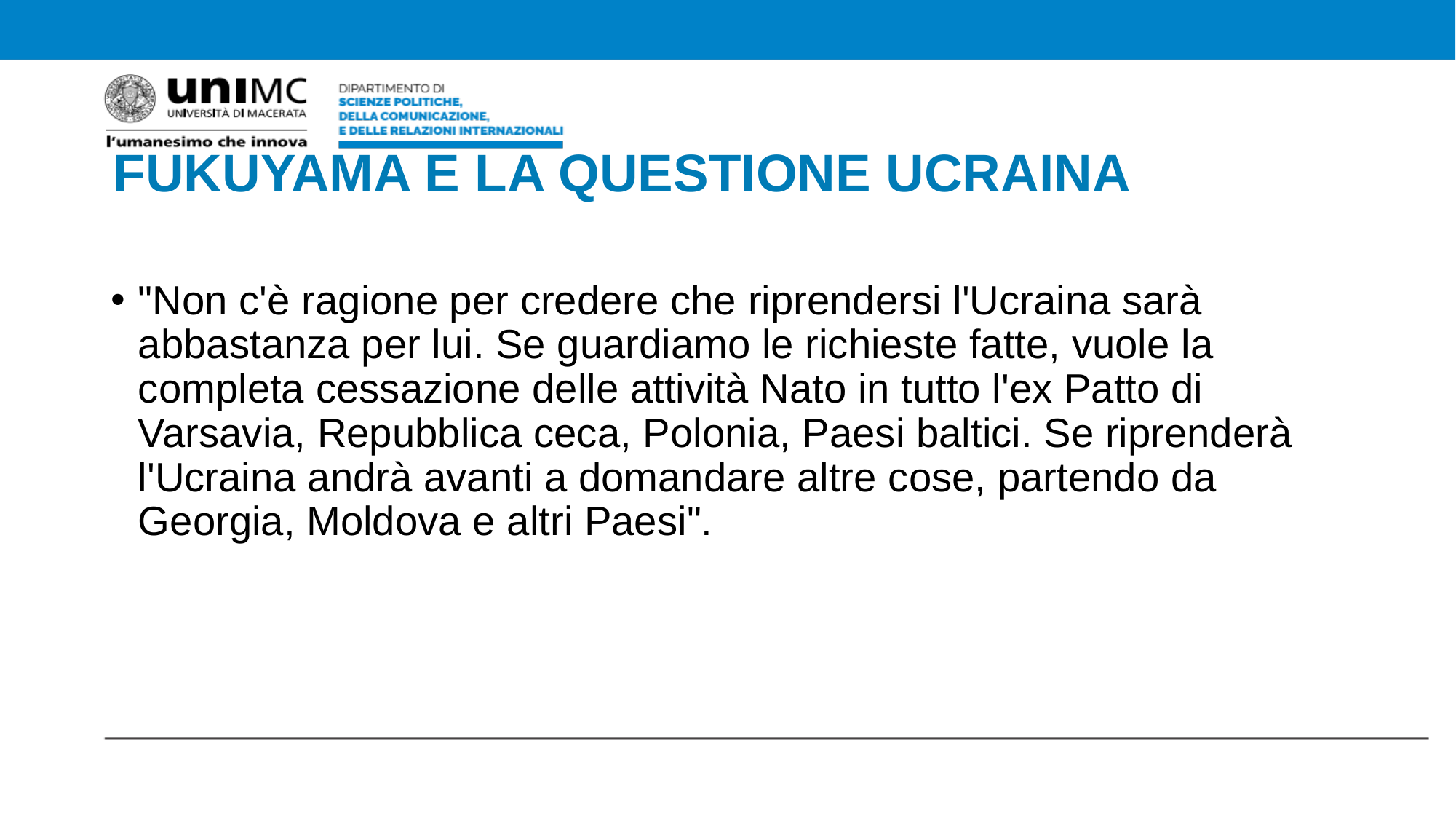

# FUKUYAMA E LA QUESTIONE UCRAINA
"Non c'è ragione per credere che riprendersi l'Ucraina sarà abbastanza per lui. Se guardiamo le richieste fatte, vuole la completa cessazione delle attività Nato in tutto l'ex Patto di Varsavia, Repubblica ceca, Polonia, Paesi baltici. Se riprenderà l'Ucraina andrà avanti a domandare altre cose, partendo da Georgia, Moldova e altri Paesi".